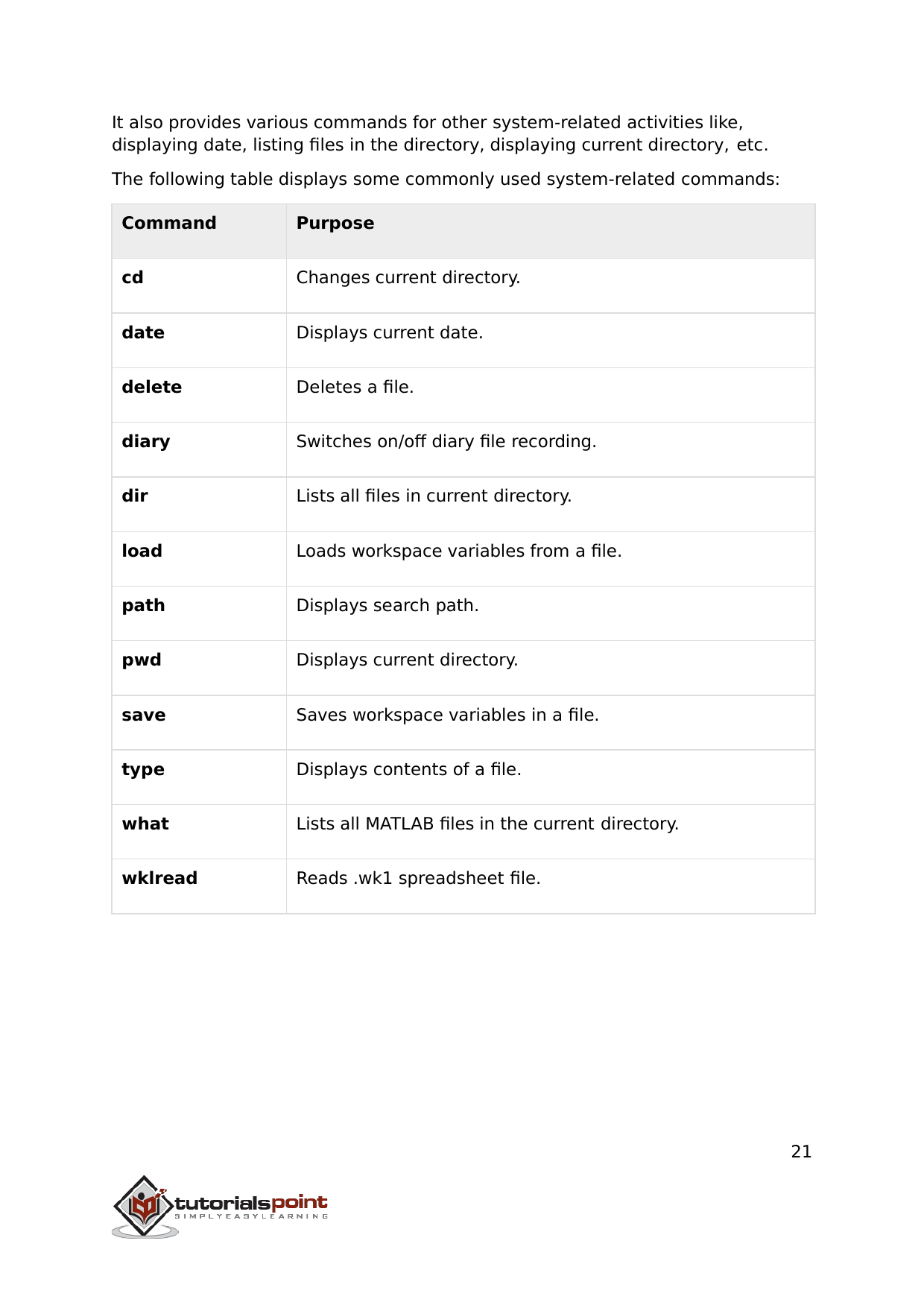

It also provides various commands for other system-related activities like,  displaying date, listing files in the directory, displaying current directory, etc.
The following table displays some commonly used system-related commands:
| Command | Purpose |
| --- | --- |
| cd | Changes current directory. |
| date | Displays current date. |
| delete | Deletes a file. |
| diary | Switches on/off diary file recording. |
| dir | Lists all files in current directory. |
| load | Loads workspace variables from a file. |
| path | Displays search path. |
| pwd | Displays current directory. |
| save | Saves workspace variables in a file. |
| type | Displays contents of a file. |
| what | Lists all MATLAB files in the current directory. |
| wklread | Reads .wk1 spreadsheet file. |
21